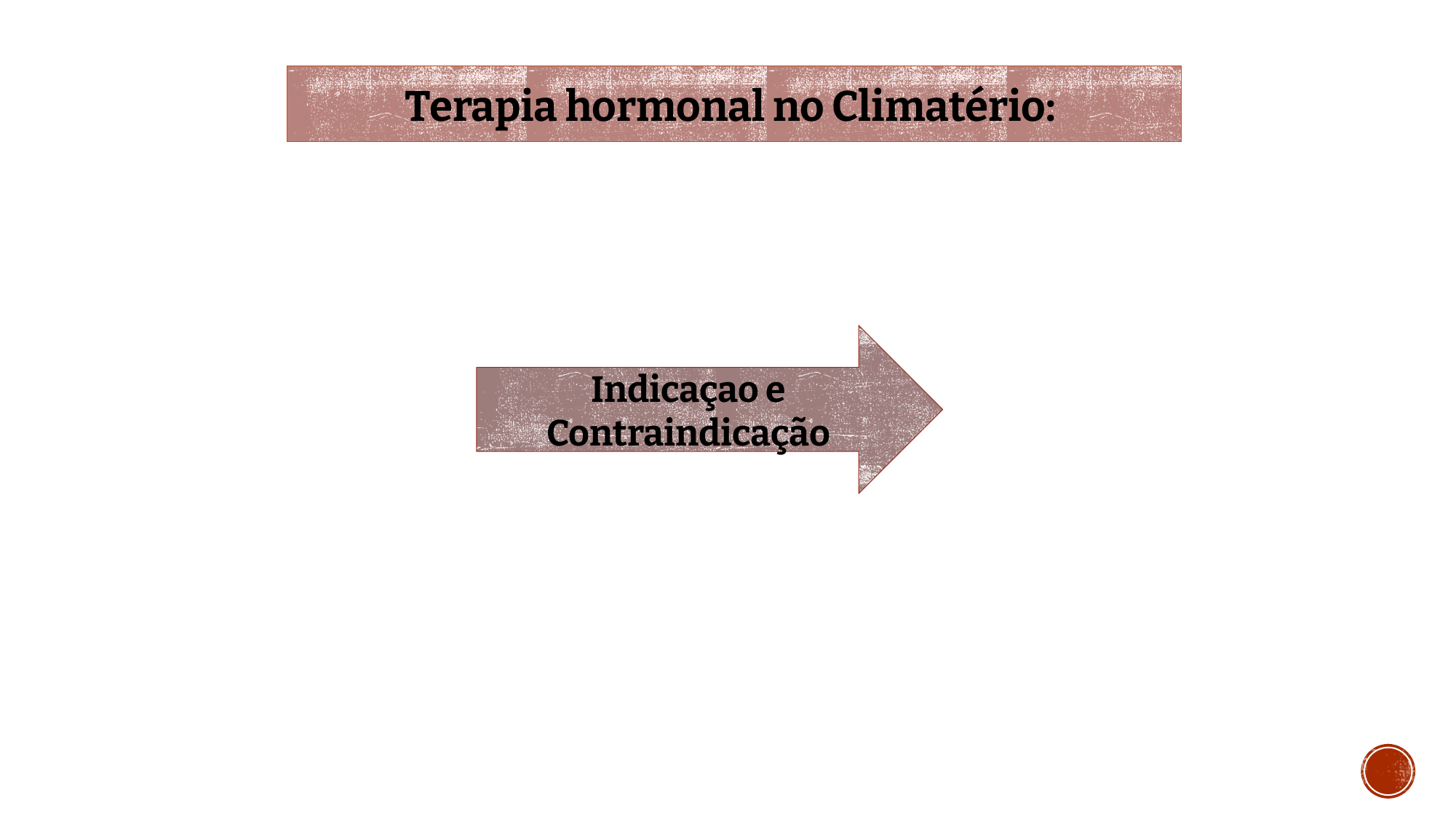

Terapia hormonal no Climatério:
Indicaçao e Contraindicação